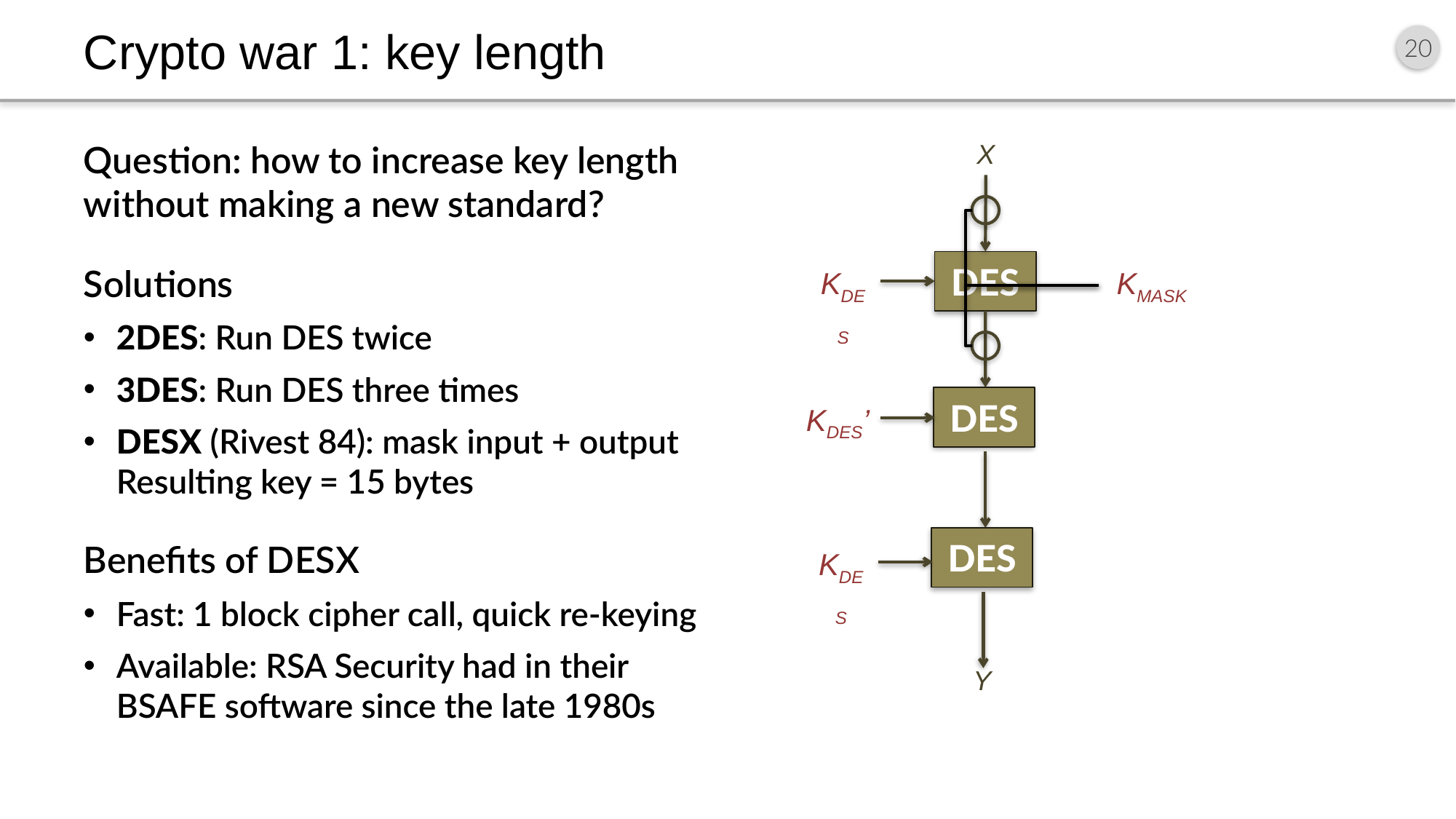

# Crypto war 1: key length
Question: how to increase key length without making a new standard?
Solutions
2DES: Run DES twice
3DES: Run DES three times
DESX (Rivest 84): mask input + output
Resulting key = 15 bytes
Benefits of DESX
Fast: 1 block cipher call, quick re-keying
Available: RSA Security had in their BSAFE software since the late 1980s
X

KMASK

DES
KDES
Y
DES
Y
KDES’
DES
KDES
Y